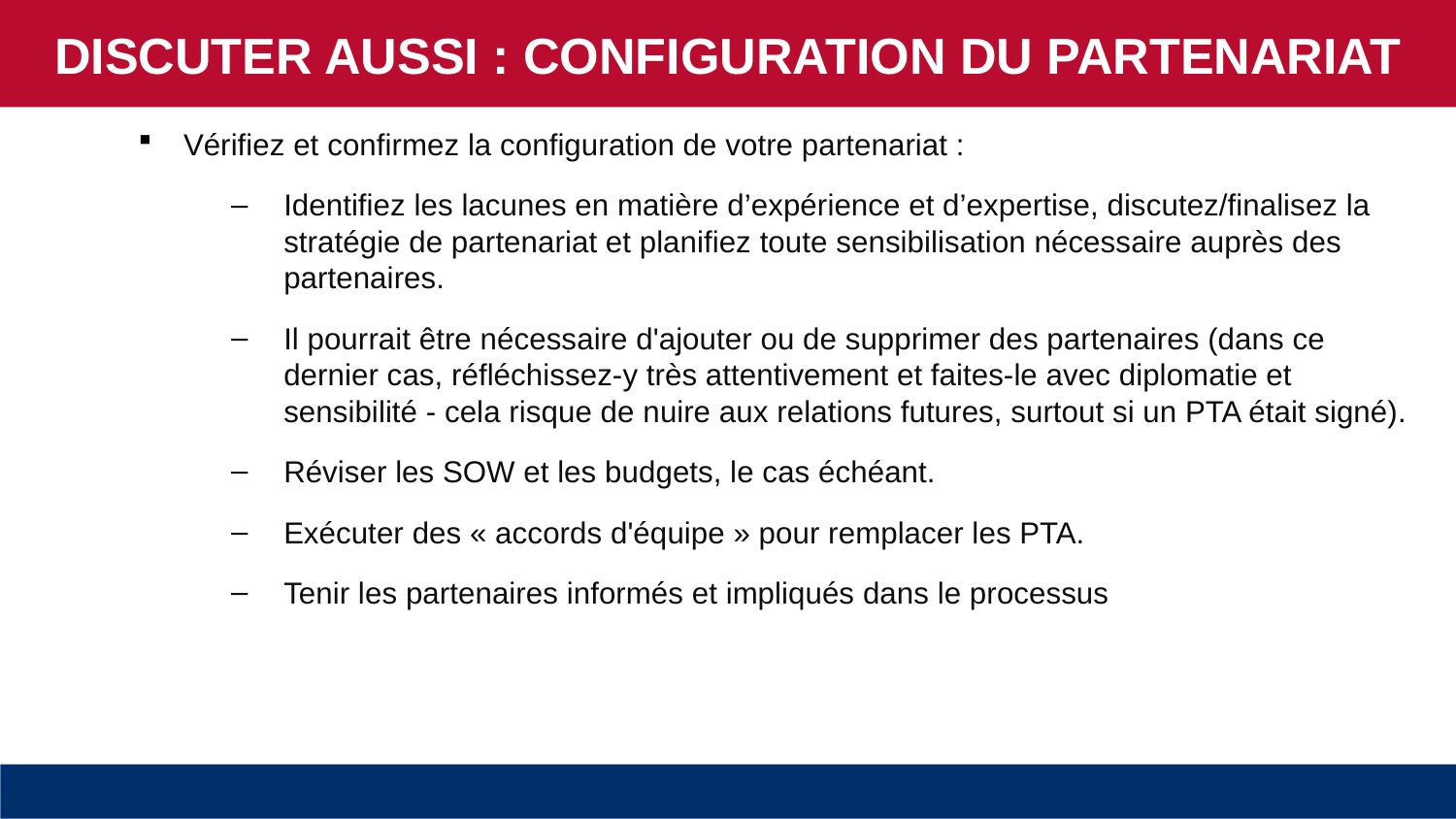

DISCUTER AUSSI : CONFIGURATION DU PARTENARIAT
Vérifiez et confirmez la configuration de votre partenariat :
Identifiez les lacunes en matière d’expérience et d’expertise, discutez/finalisez la stratégie de partenariat et planifiez toute sensibilisation nécessaire auprès des partenaires.
Il pourrait être nécessaire d'ajouter ou de supprimer des partenaires (dans ce dernier cas, réfléchissez-y très attentivement et faites-le avec diplomatie et sensibilité - cela risque de nuire aux relations futures, surtout si un PTA était signé).
Réviser les SOW et les budgets, le cas échéant.
Exécuter des « accords d'équipe » pour remplacer les PTA.
Tenir les partenaires informés et impliqués dans le processus